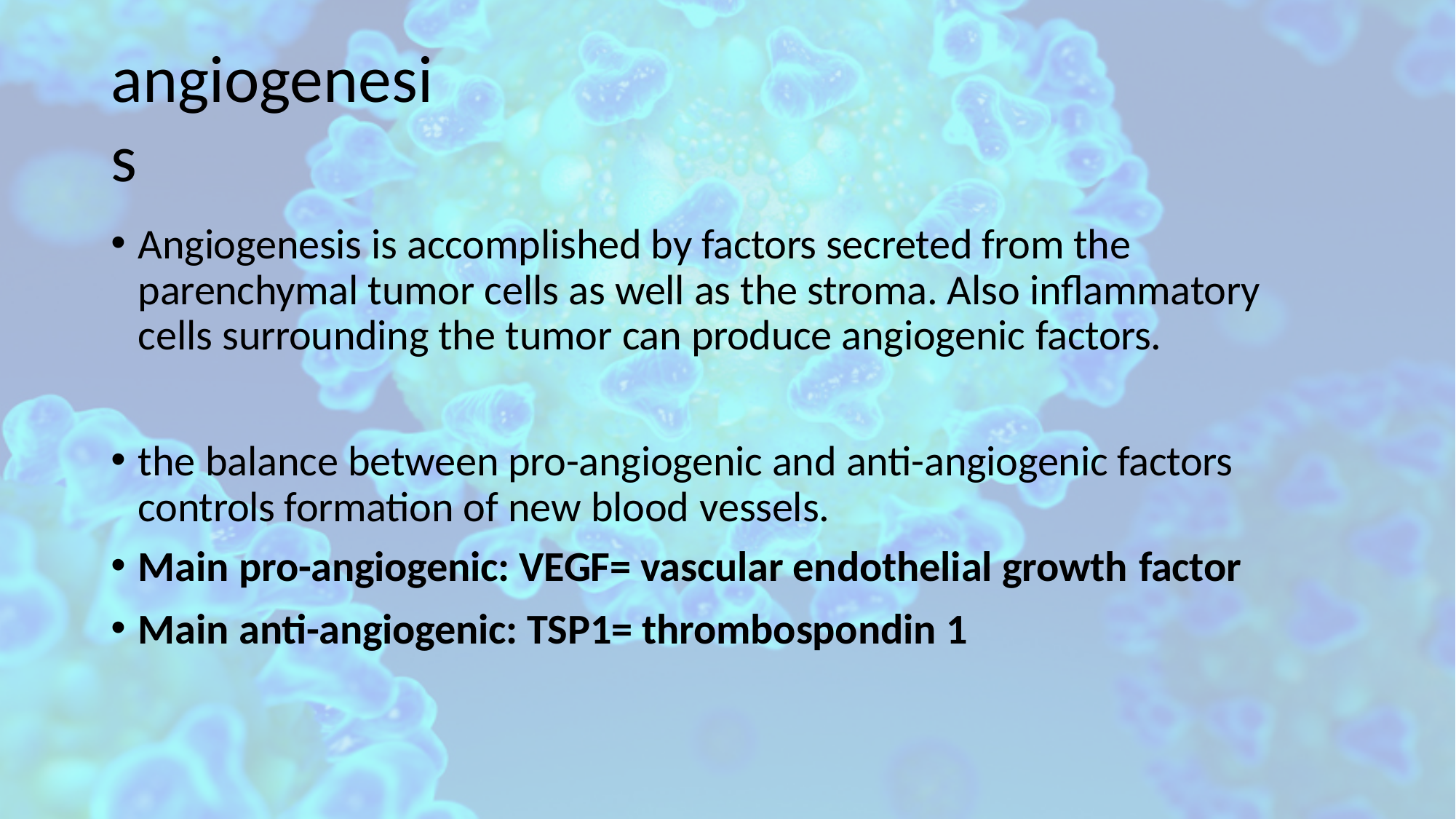

# angiogenesis
Angiogenesis is accomplished by factors secreted from the  parenchymal tumor cells as well as the stroma. Also inflammatory  cells surrounding the tumor can produce angiogenic factors.

the balance between pro-angiogenic and anti-angiogenic factors  controls formation of new blood vessels.
Main pro-angiogenic: VEGF= vascular endothelial growth factor
Main anti-angiogenic: TSP1= thrombospondin 1